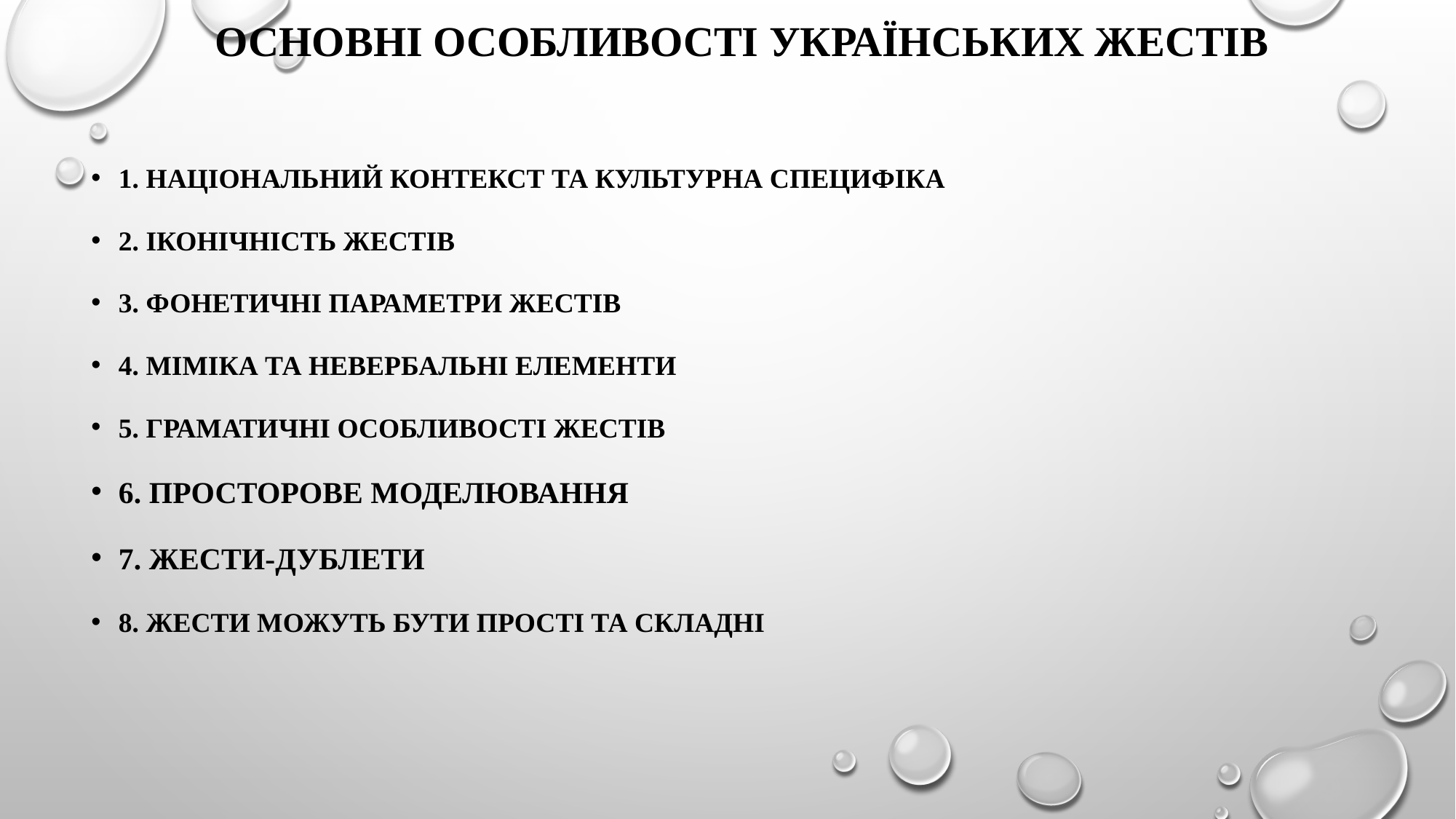

# Основні особливості українських жестів
1. Національний контекст та культурна специфіка
2. Іконічність жестів
3. Фонетичні параметри жестів
4. Міміка та невербальні елементи
5. Граматичні особливості жестів
6. Просторове моделювання
7. Жести-дублети
8. Жести можуть бути Прості та Складні